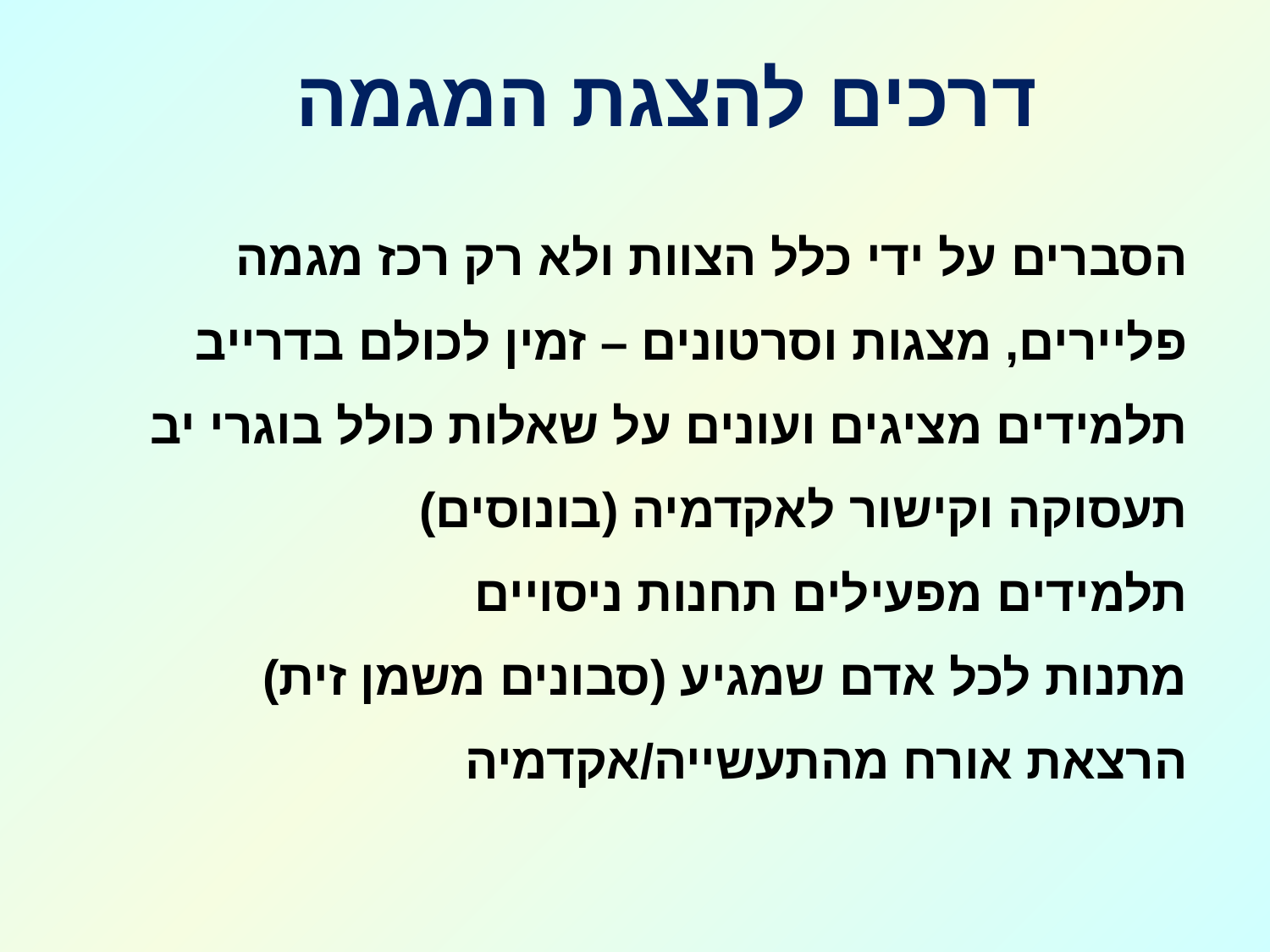

# דרכים להצגת המגמה
הסברים על ידי כלל הצוות ולא רק רכז מגמה
פליירים, מצגות וסרטונים – זמין לכולם בדרייב
תלמידים מציגים ועונים על שאלות כולל בוגרי יב
תעסוקה וקישור לאקדמיה (בונוסים)
תלמידים מפעילים תחנות ניסויים
מתנות לכל אדם שמגיע (סבונים משמן זית)
הרצאת אורח מהתעשייה/אקדמיה